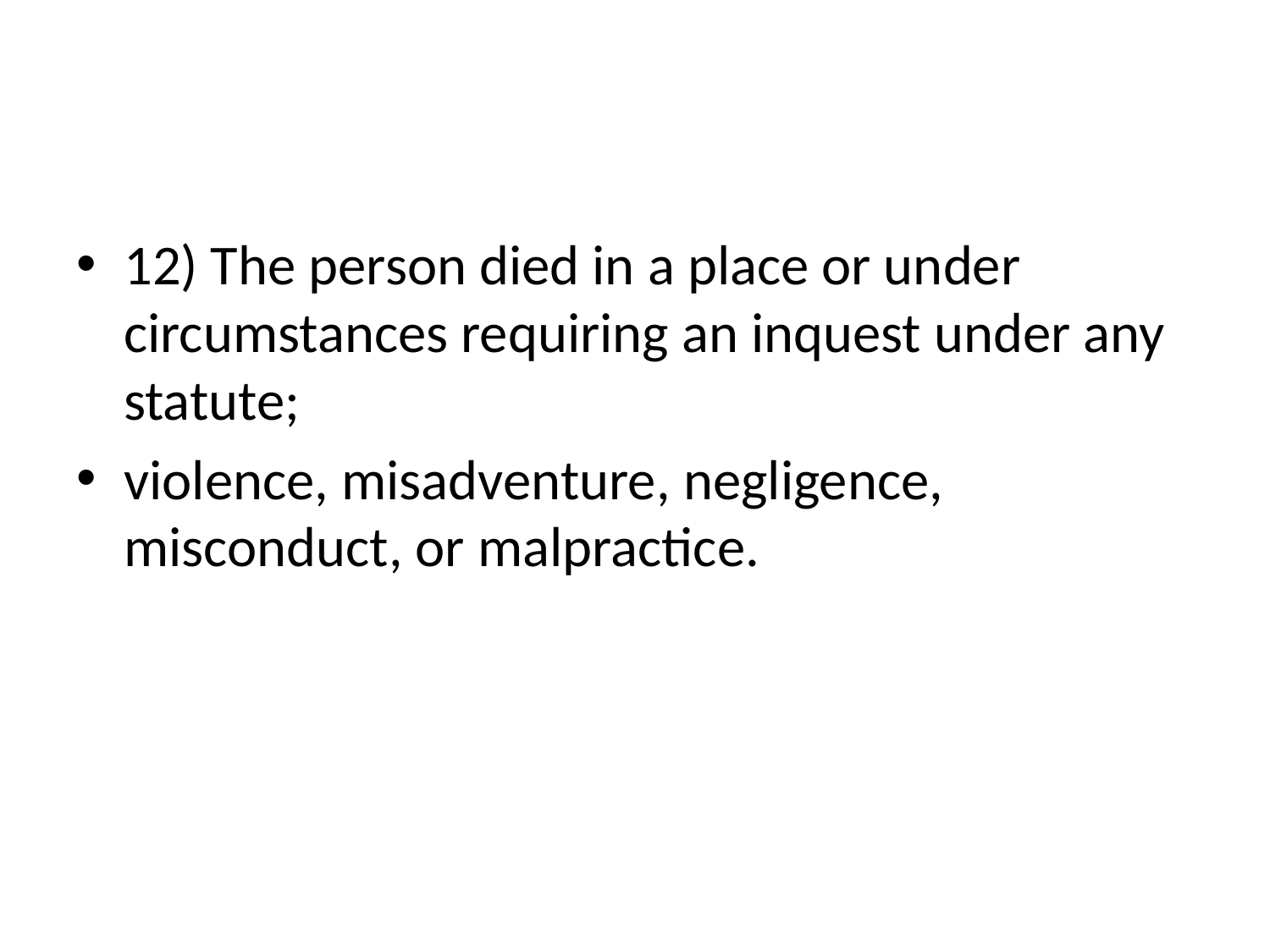

#
12) The person died in a place or under circumstances requiring an inquest under any statute;
violence, misadventure, negligence, misconduct, or malpractice.